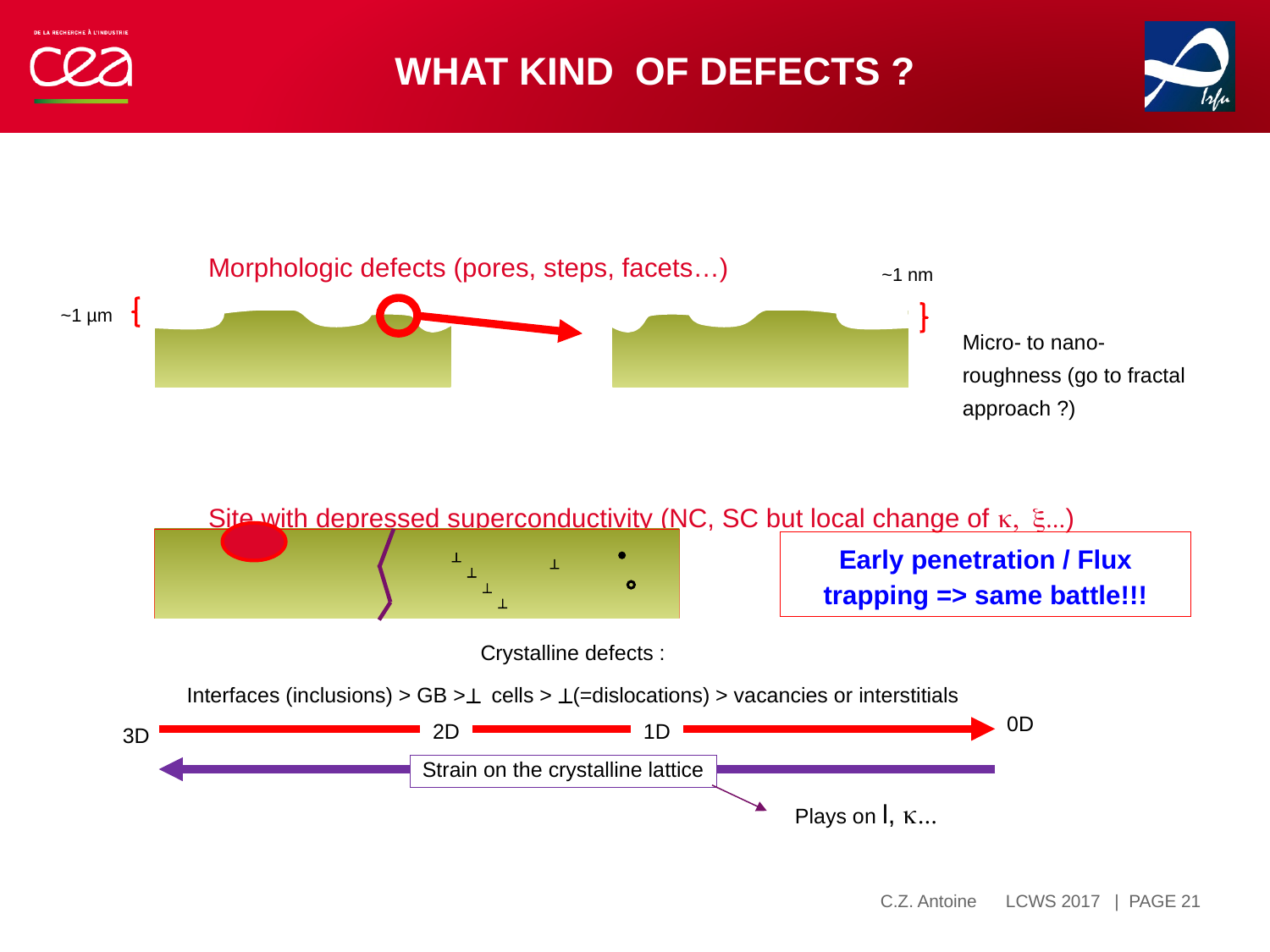

# What kind  of defects ?
Morphologic defects (pores, steps, facets…)

Site with depressed superconductivity (NC, SC but local change of κ, ξ...)
~1 nm

~1 µm

Micro- to nano-roughness (go to fractal approach ?)
.

⊥
⊥
⊥
°
⊥
⊥
Early penetration / Flux trapping => same battle!!!
Crystalline defects :
Interfaces (inclusions) > GB >⊥ cells > ⊥(=dislocations) > vacancies or interstitials
0D
1D
2D
3D
Strain on the crystalline lattice
Plays on l, κ...
|  PAGE 21
C.Z. Antoine      LCWS 2017